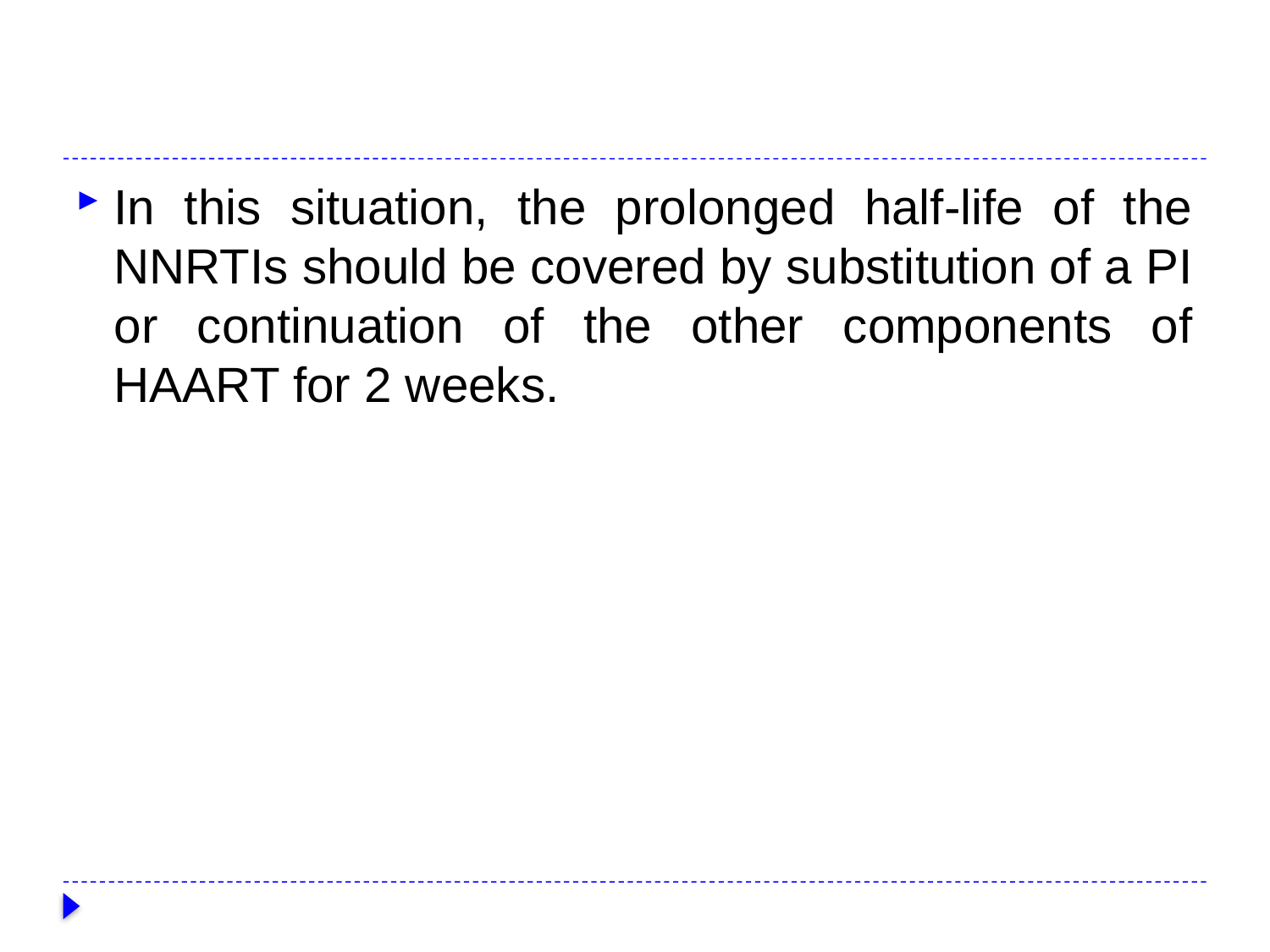

#
In this situation, the prolonged half-life of the NNRTIs should be covered by substitution of a PI or continuation of the other components of HAART for 2 weeks.